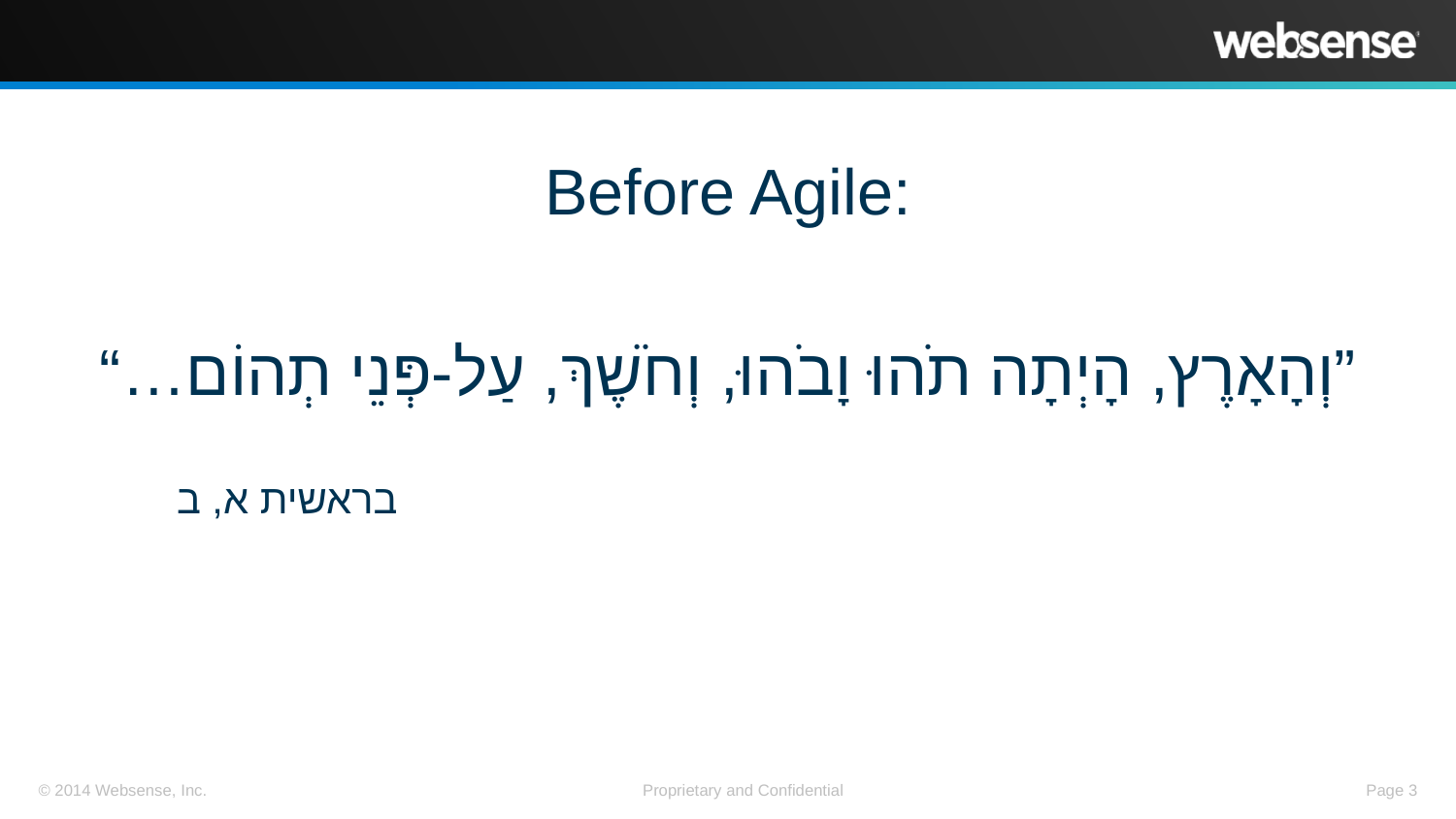

#
Before Agile:

“…וְהָאָרֶץ, הָיְתָה תֹהוּ וָבֹהוּ, וְחֹשֶׁךְ, עַל-פְּנֵי תְהוֹם”

 								בראשית א, ב